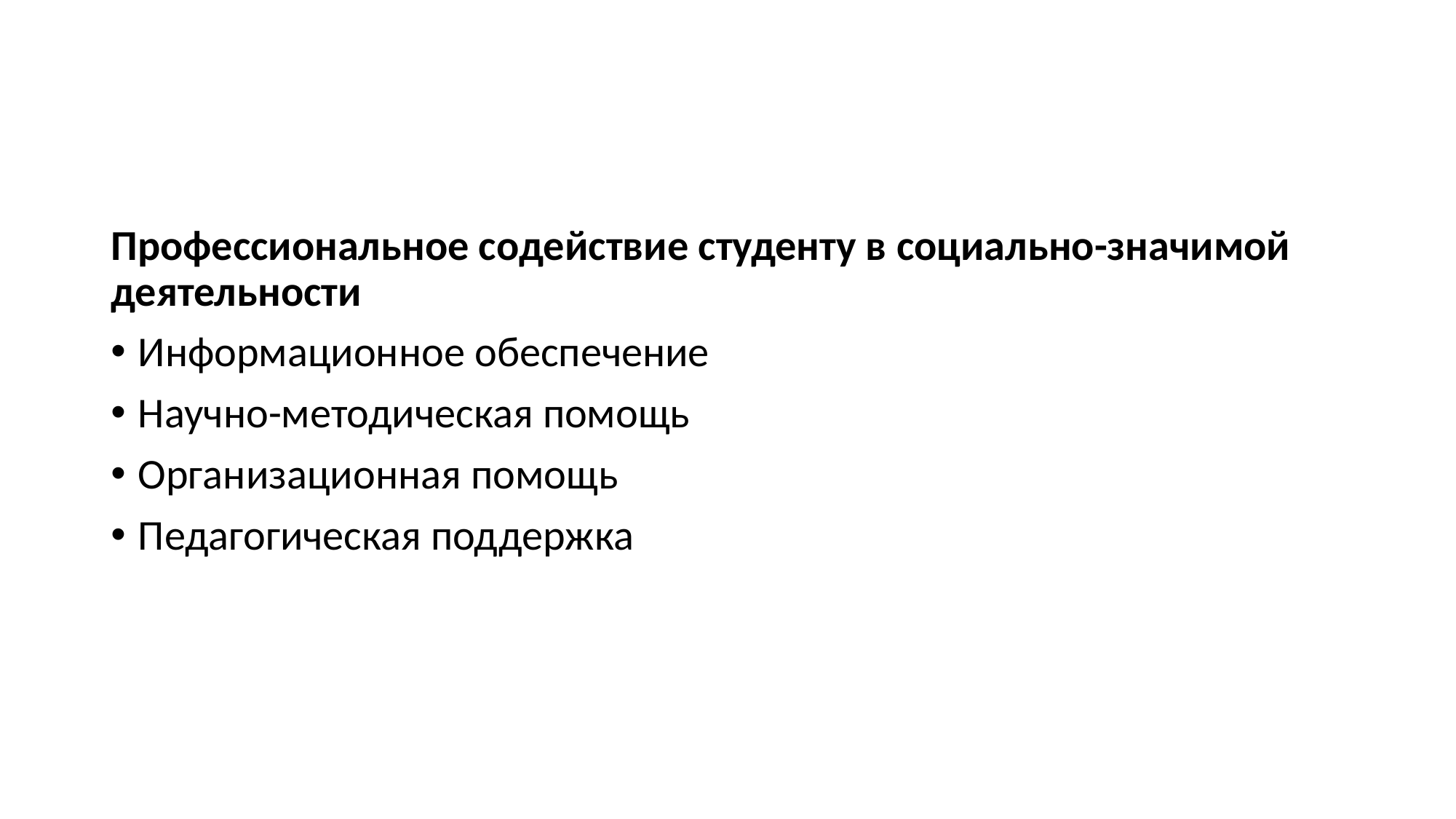

Профессиональное содействие студенту в социально-значимой деятельности
Информационное обеспечение
Научно-методическая помощь
Организационная помощь
Педагогическая поддержка